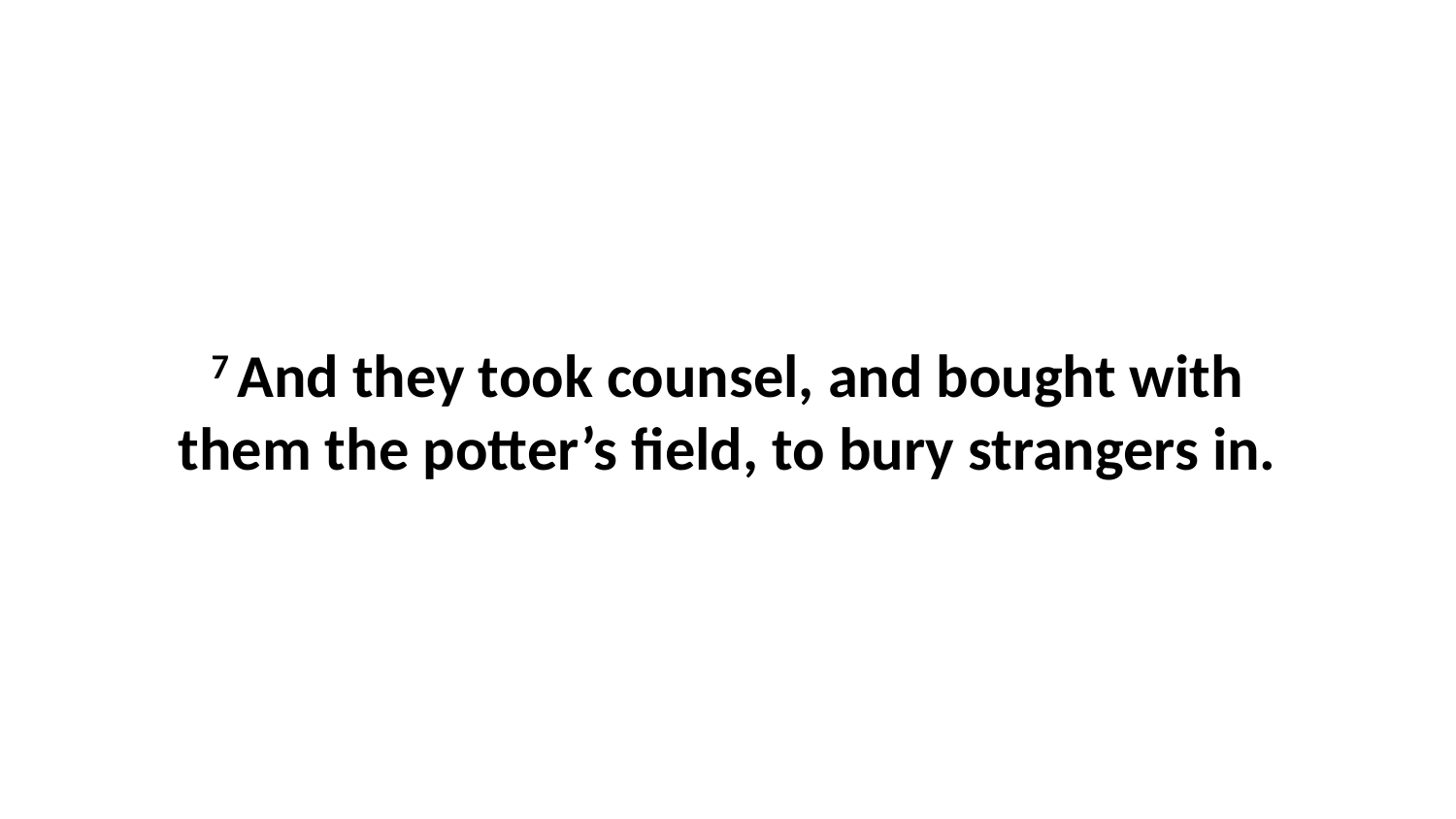

7 And they took counsel, and bought with them the potter’s field, to bury strangers in.